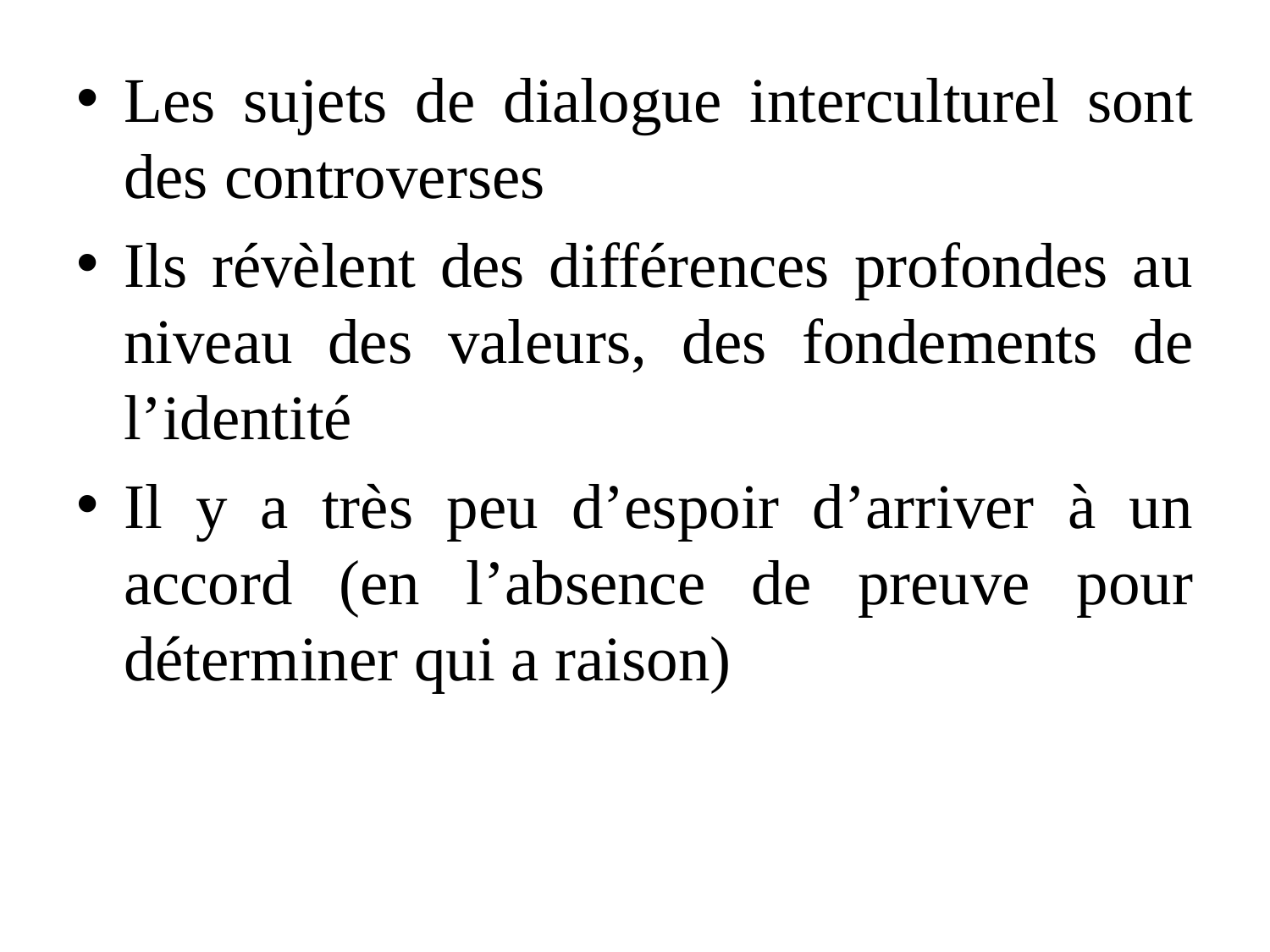

Les sujets de dialogue interculturel sont des controverses
Ils révèlent des différences profondes au niveau des valeurs, des fondements de l’identité
Il y a très peu d’espoir d’arriver à un accord (en l’absence de preuve pour déterminer qui a raison)